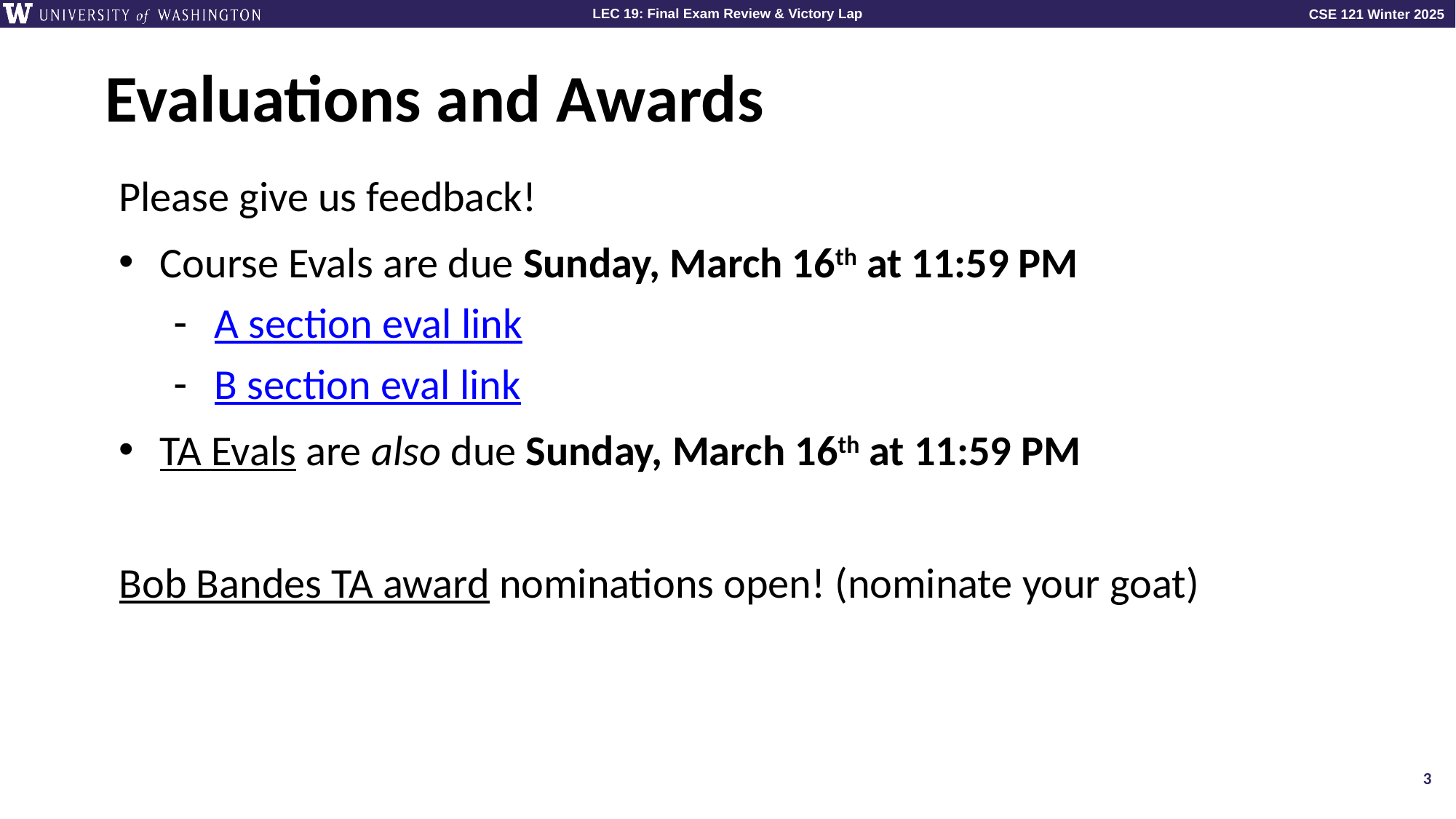

# Evaluations and Awards
Please give us feedback!
Course Evals are due Sunday, March 16th at 11:59 PM
A section eval link
B section eval link
TA Evals are also due Sunday, March 16th at 11:59 PM

Bob Bandes TA award nominations open! (nominate your goat)
3